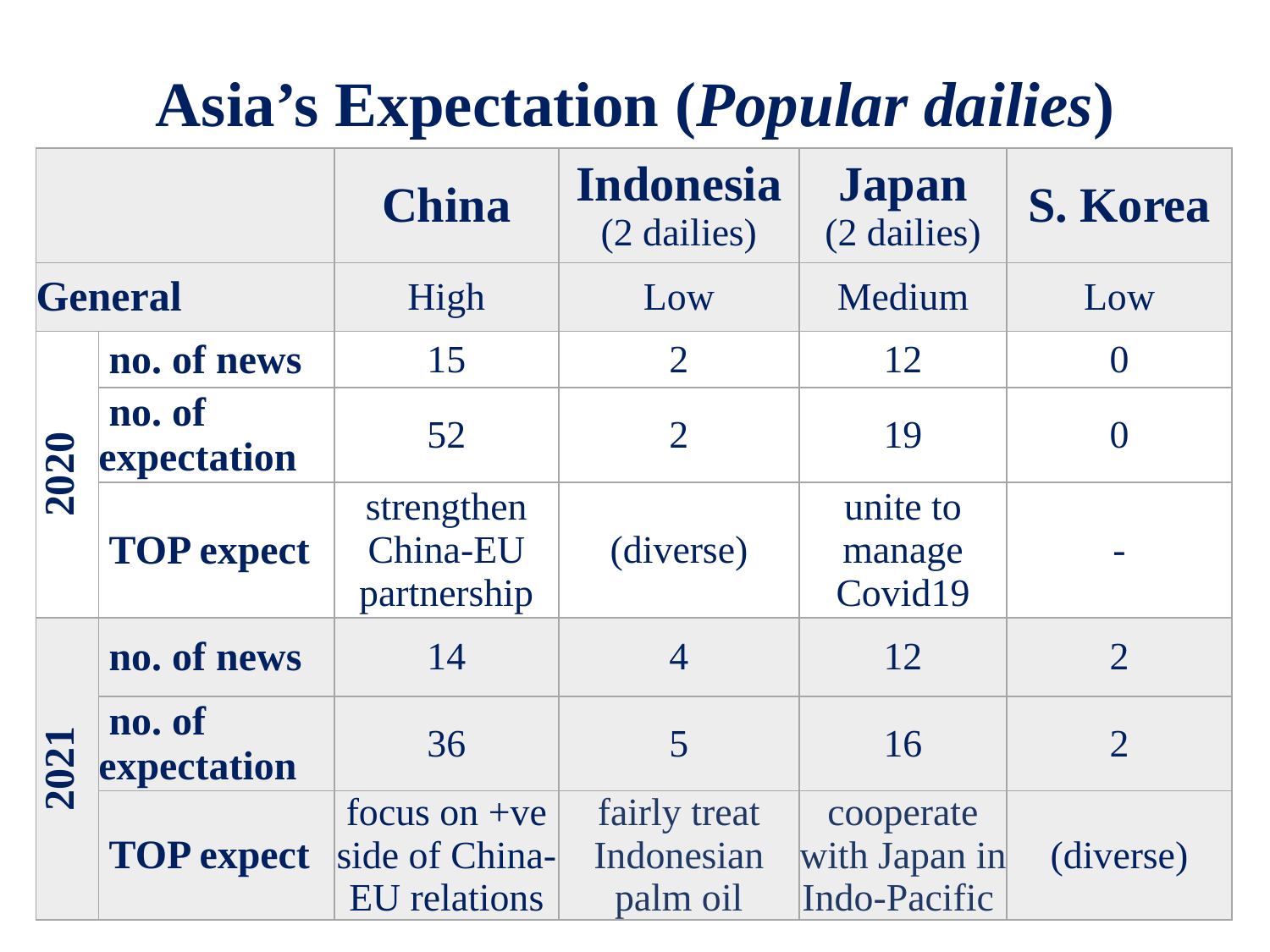

# Asia’s Expectation (Popular dailies)
|  |  | China | Indonesia (2 dailies) | Japan (2 dailies) | S. Korea |
| --- | --- | --- | --- | --- | --- |
| General |  | High | Low | Medium | Low |
| 2020 | no. of news | 15 | 2 | 12 | 0 |
|  | no. of expectation | 52 | 2 | 19 | 0 |
|  | TOP expect | strengthen China-EU partnership | (diverse) | unite to manage Covid19 | - |
| 2021 | no. of news | 14 | 4 | 12 | 2 |
|  | no. of expectation | 36 | 5 | 16 | 2 |
|  | TOP expect | focus on +ve side of China-EU relations | fairly treat Indonesian palm oil | cooperate with Japan in Indo-Pacific | (diverse) |